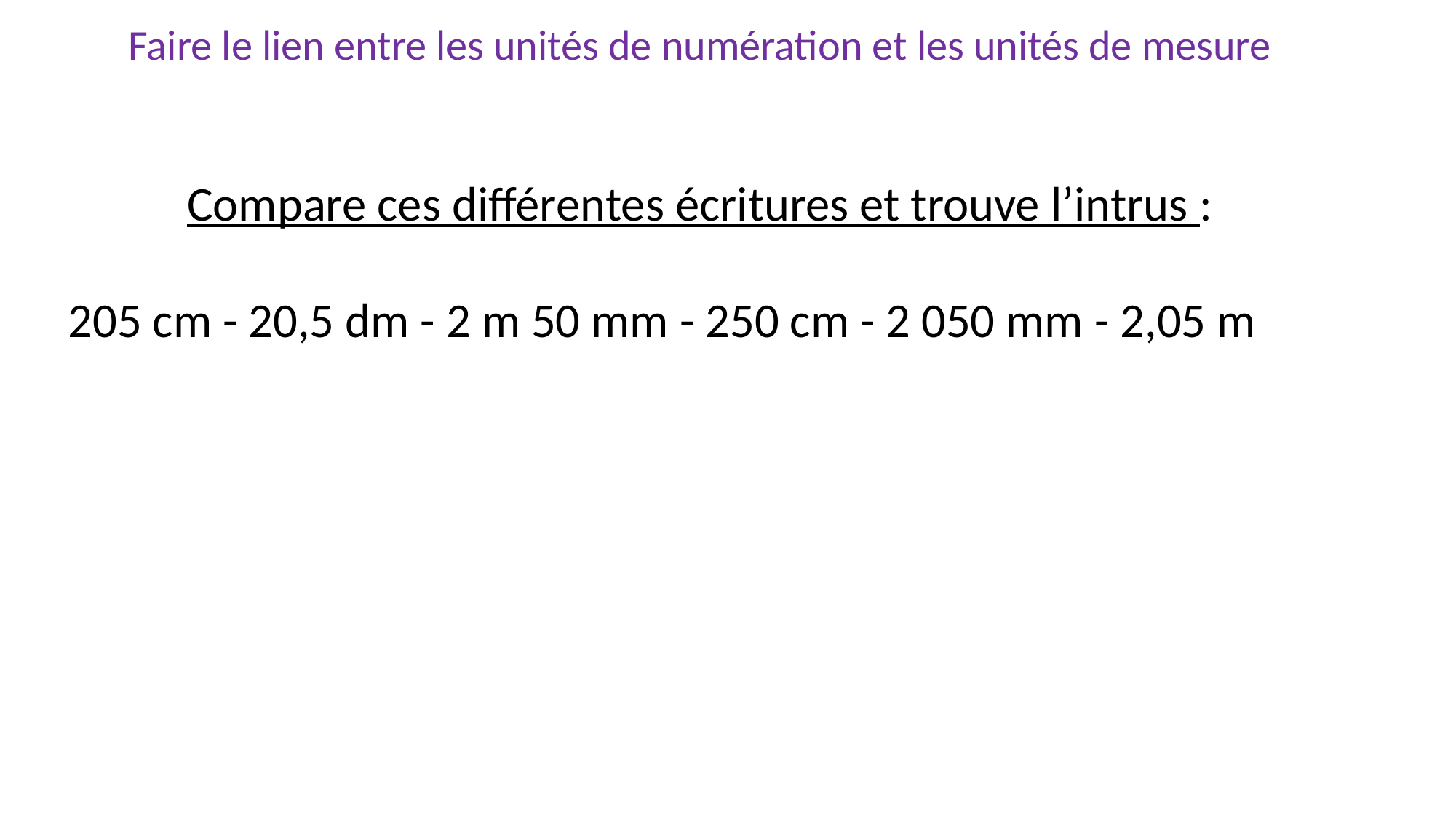

Faire le lien entre les unités de numération et les unités de mesure
Compare ces différentes écritures et trouve l’intrus :

 205 cm - 20,5 dm - 2 m 50 mm - 250 cm - 2 050 mm - 2,05 m